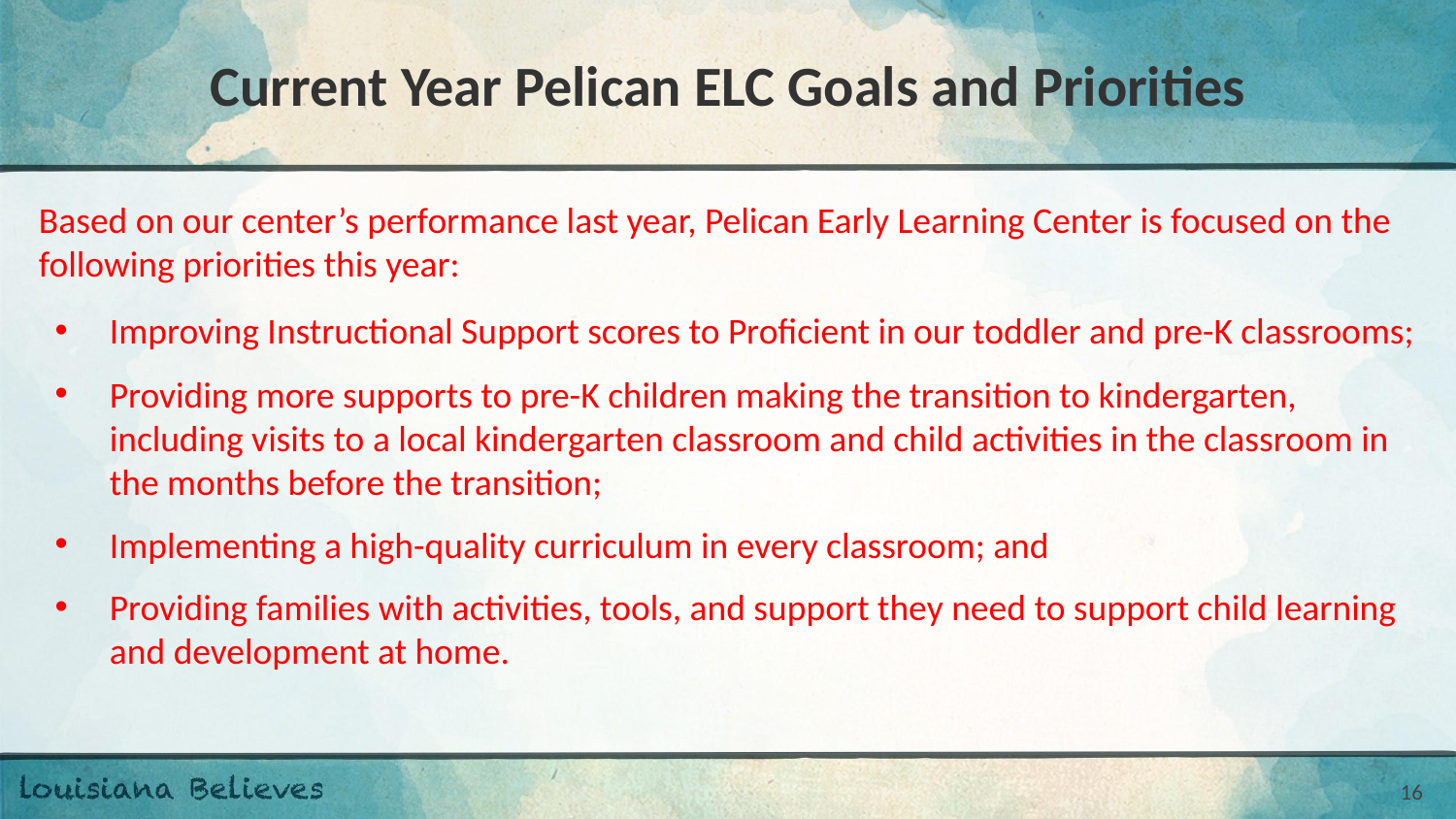

# Current Year Pelican ELC Goals and Priorities
Based on our center’s performance last year, Pelican Early Learning Center is focused on the following priorities this year:

Improving Instructional Support scores to Proficient in our toddler and pre-K classrooms;

Providing more supports to pre-K children making the transition to kindergarten, including visits to a local kindergarten classroom and child activities in the classroom in the months before the transition;

Implementing a high-quality curriculum in every classroom; and

Providing families with activities, tools, and support they need to support child learning and development at home.